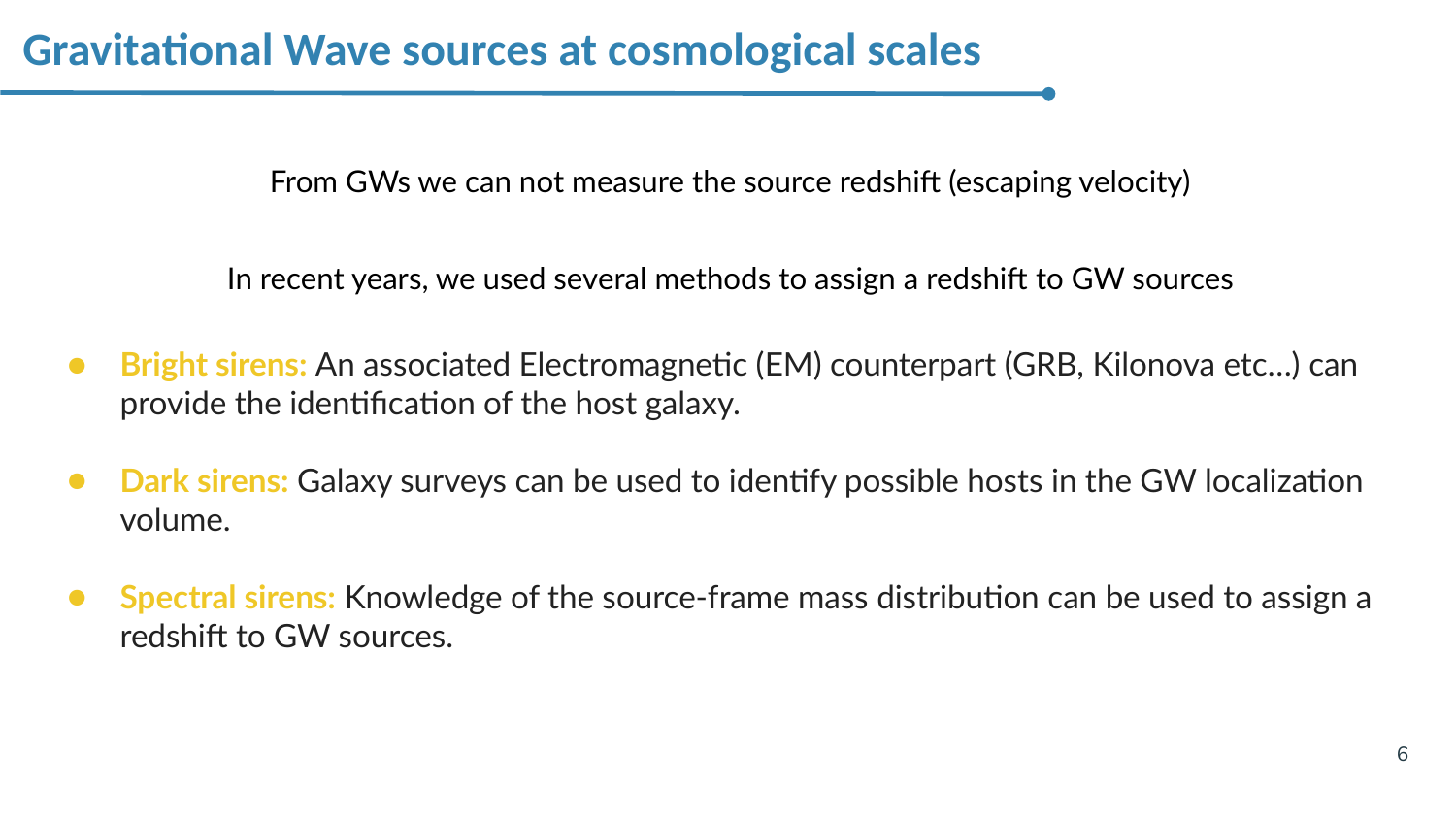

Gravitational Wave sources at cosmological scales

From GWs we can not measure the source redshift (escaping velocity)
In recent years, we used several methods to assign a redshift to GW sources
Bright sirens: An associated Electromagnetic (EM) counterpart (GRB, Kilonova etc…) can provide the identification of the host galaxy.
Dark sirens: Galaxy surveys can be used to identify possible hosts in the GW localization volume.
Spectral sirens: Knowledge of the source-frame mass distribution can be used to assign a redshift to GW sources.
6